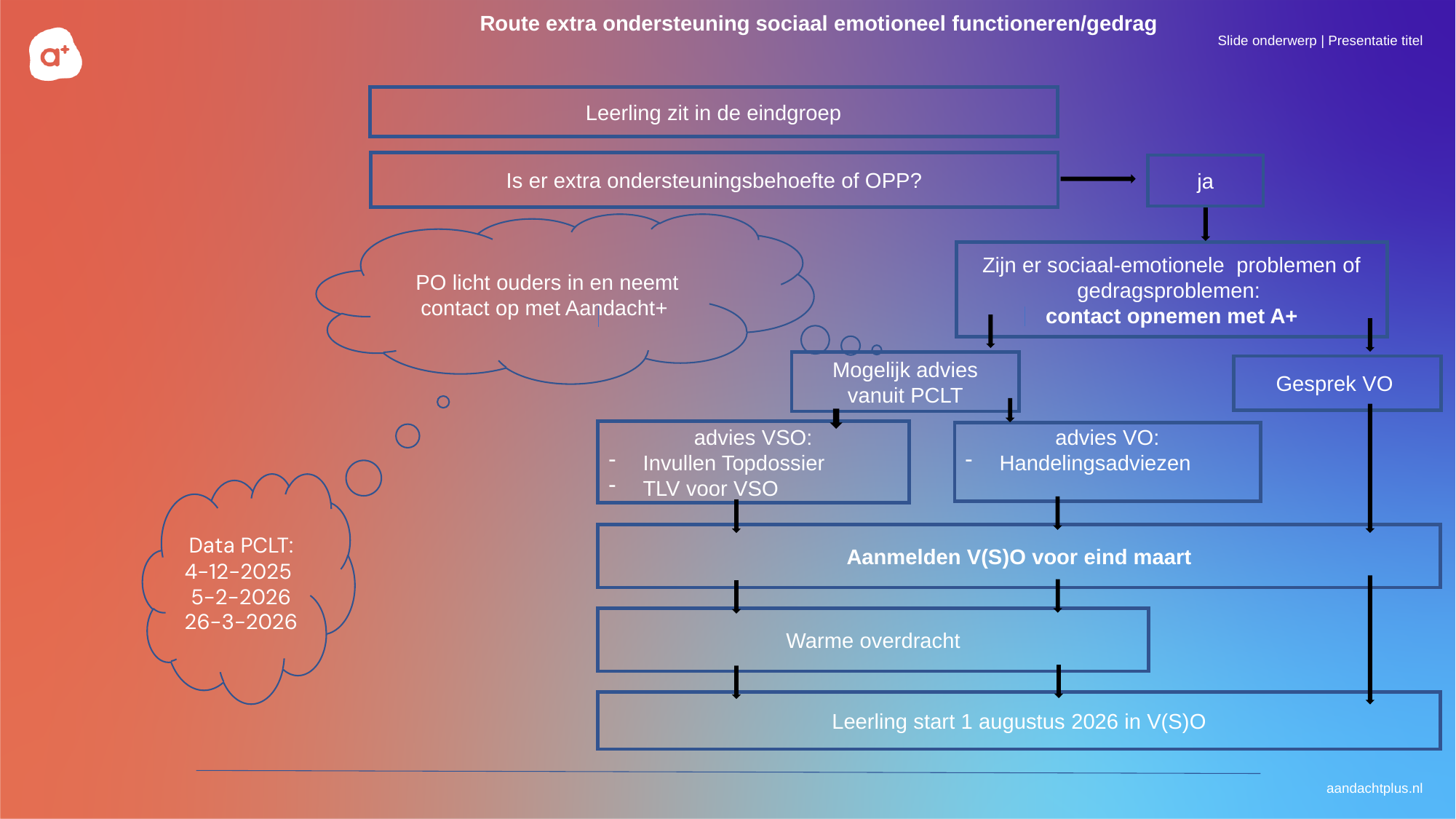

Route extra ondersteuning sociaal emotioneel functioneren/gedrag

Leerling zit in de eindgroep
Is er extra ondersteuningsbehoefte of OPP?
ja

PO licht ouders in en neemt contact op met Aandacht+

Zijn er sociaal-emotionele  problemen of gedragsproblemen:
contact opnemen met A+

Mogelijk advies vanuit PCLT
Gesprek VO

advies VSO:
Invullen Topdossier
TLV voor VSO

advies VO:
Handelingsadviezen

Data PCLT:
4-12-2025
5-2-2026
26-3-2026

Aanmelden V(S)O voor eind maart

Warme overdracht

Leerling start 1 augustus 2026 in V(S)O